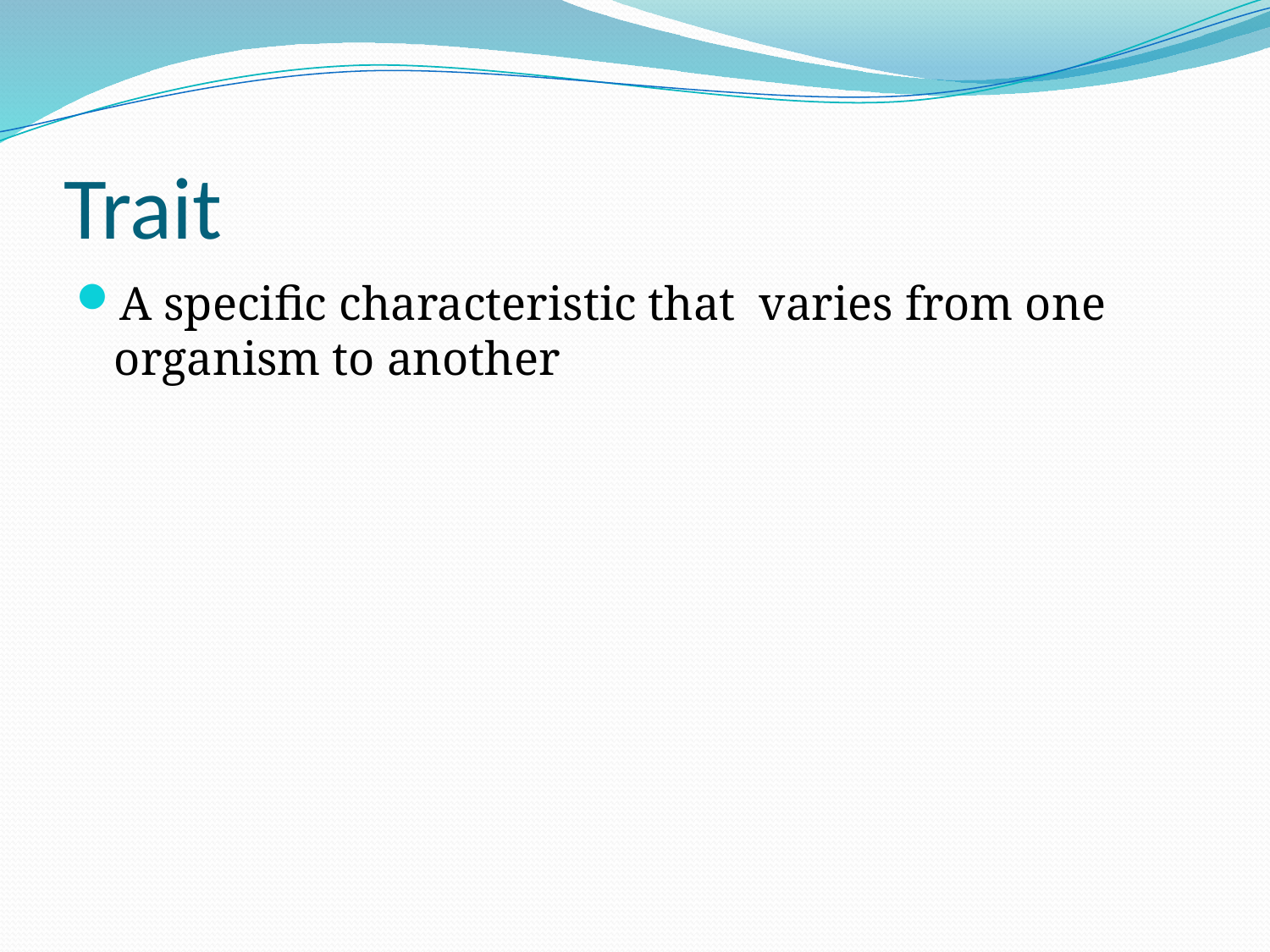

# Trait
A specific characteristic that  varies from one organism to another